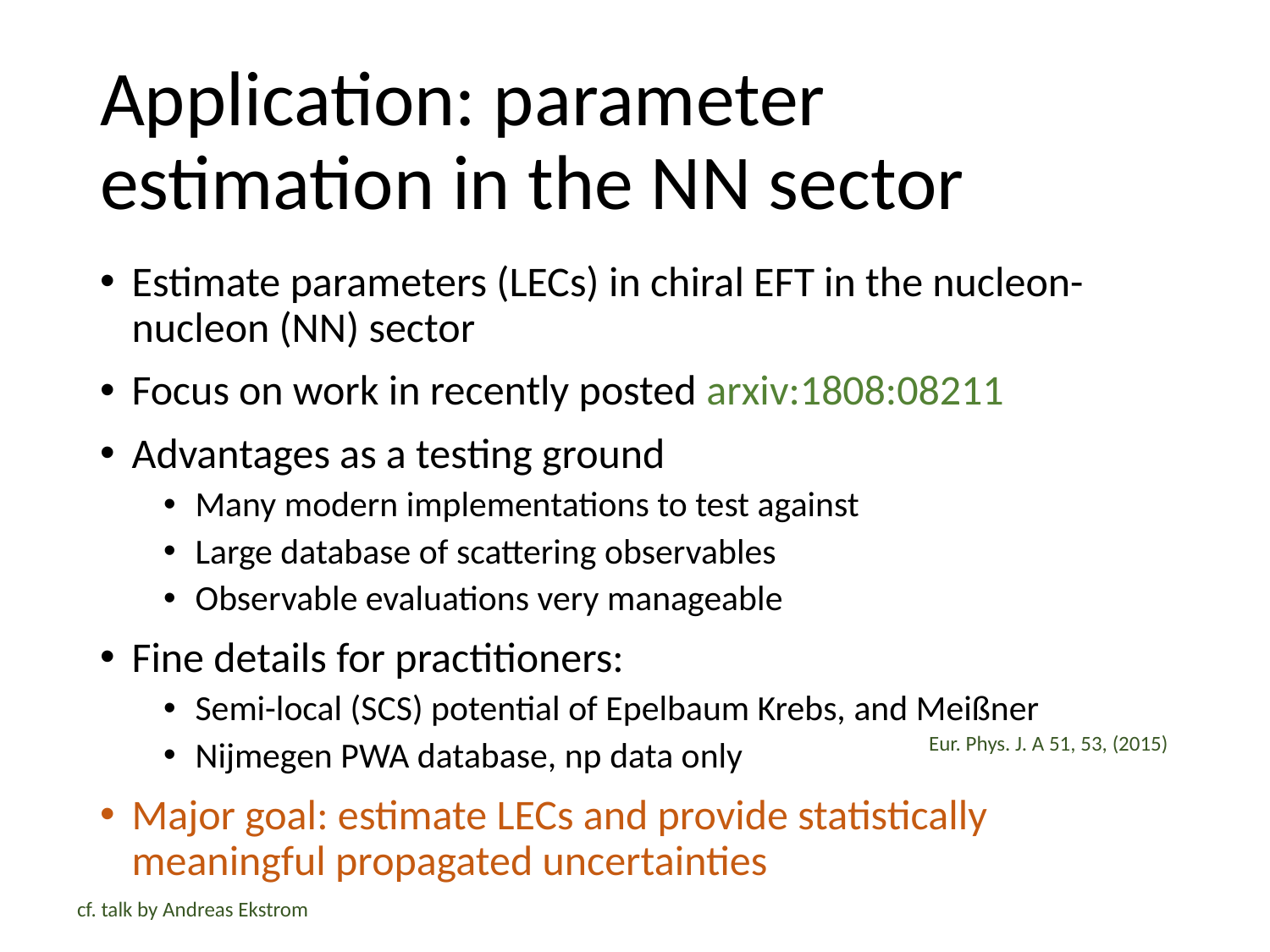

# Application: parameter estimation in the NN sector
Estimate parameters (LECs) in chiral EFT in the nucleon-nucleon (NN) sector
Focus on work in recently posted arxiv:1808:08211
Advantages as a testing ground
Many modern implementations to test against
Large database of scattering observables
Observable evaluations very manageable
Fine details for practitioners:
Semi-local (SCS) potential of Epelbaum Krebs, and Meißner
Nijmegen PWA database, np data only
Major goal: estimate LECs and provide statistically meaningful propagated uncertainties
Eur. Phys. J. A 51, 53, (2015)
cf. talk by Andreas Ekstrom